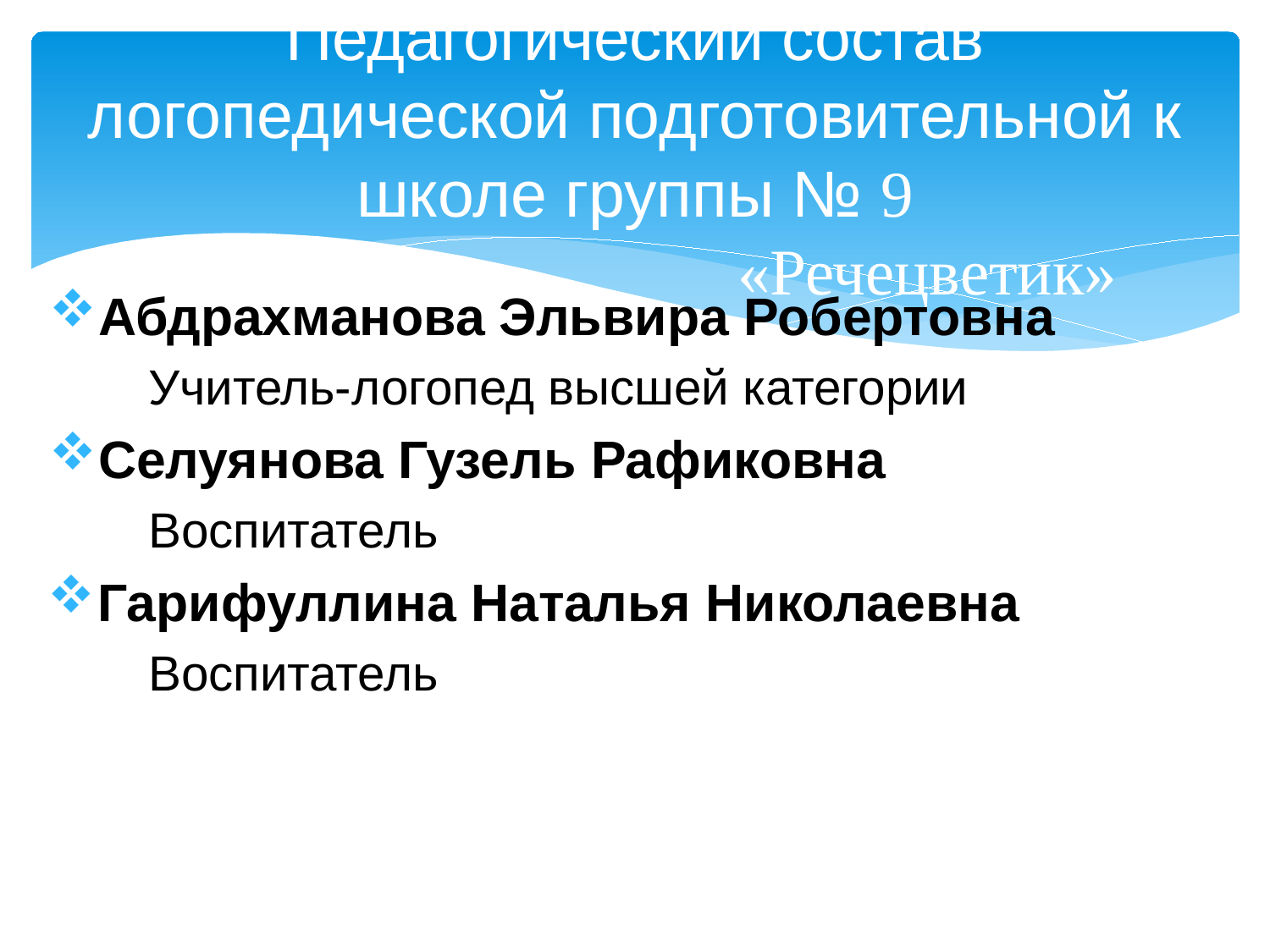

# Педагогический состав логопедической подготовительной к школе группы № 9 «Речецветик»
Абдрахманова Эльвира Робертовна
Учитель-логопед высшей категории
Селуянова Гузель Рафиковна
Воспитатель
Гарифуллина Наталья Николаевна
Воспитатель